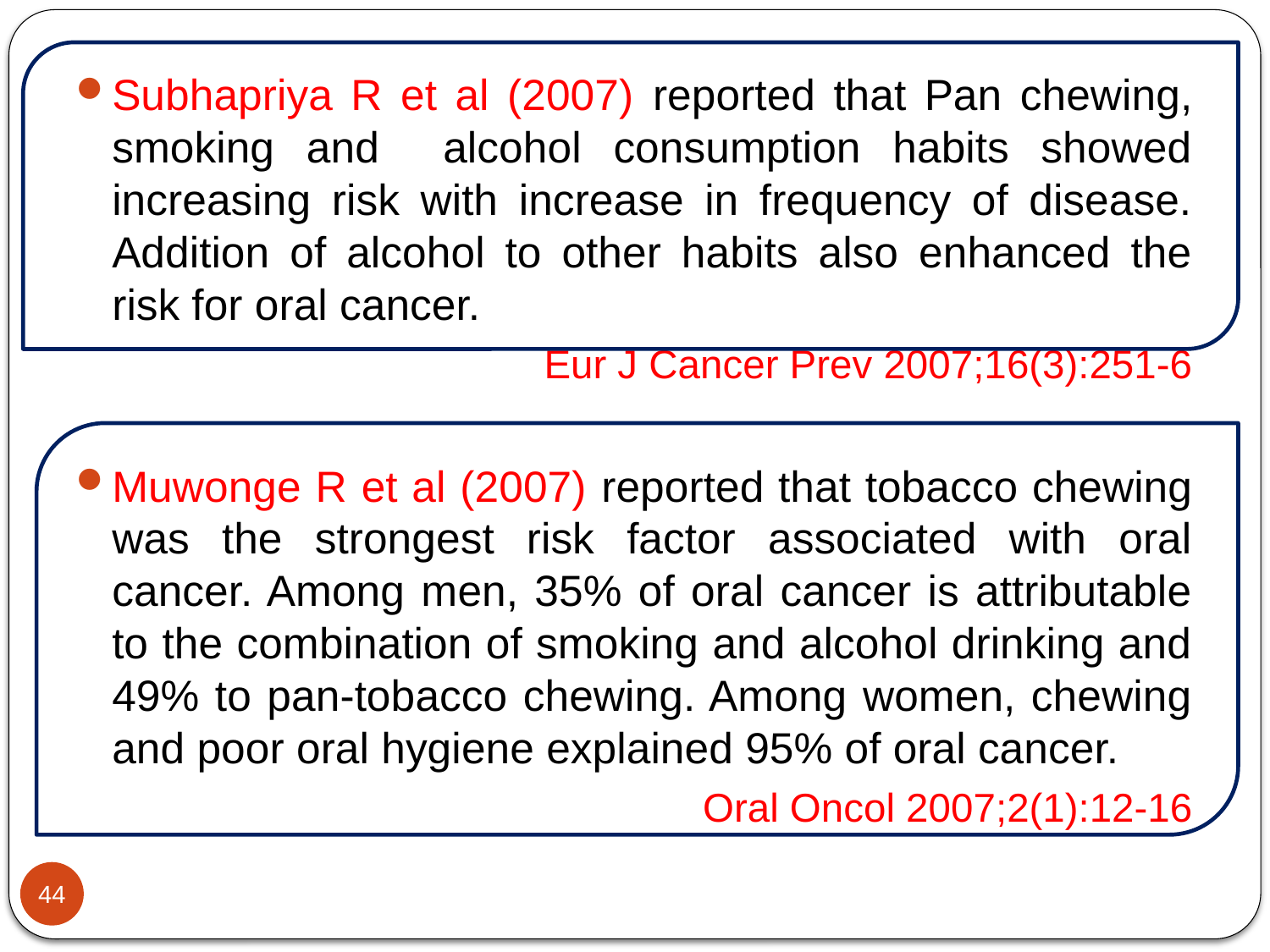

Subhapriya R et al (2007) reported that Pan chewing, smoking and  alcohol consumption habits showed increasing risk with increase in frequency of disease. Addition of alcohol to other habits also enhanced the risk for oral cancer.
Eur J Cancer Prev 2007;16(3):251-6

Muwonge R et al (2007) reported that tobacco chewing was the strongest risk factor associated with oral cancer. Among men, 35% of oral cancer is attributable to the combination of smoking and alcohol drinking and 49% to pan-tobacco chewing. Among women, chewing and poor oral hygiene explained 95% of oral cancer.
Oral Oncol 2007;2(1):12-16

44